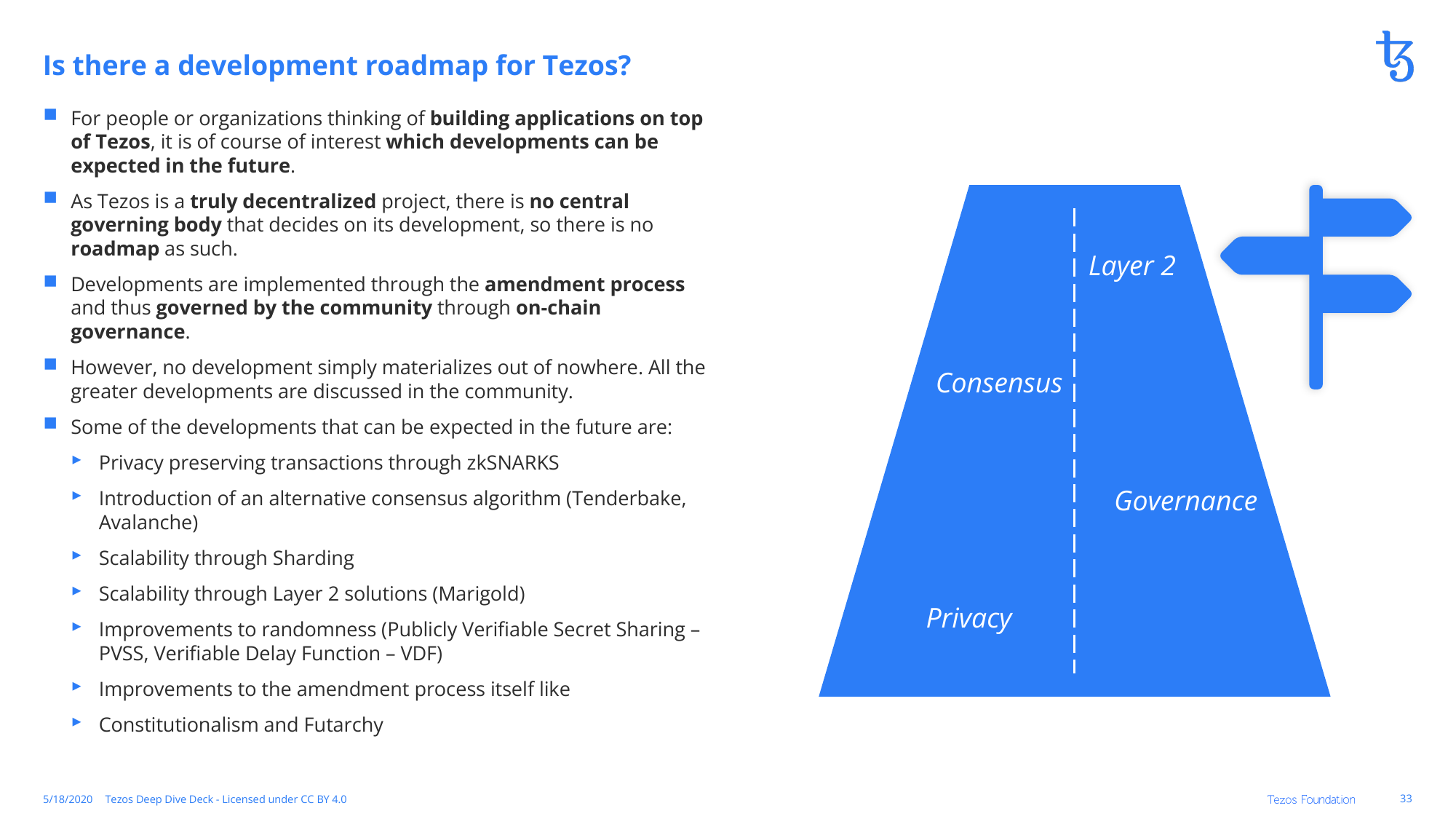

# Is there a development roadmap for Tezos?
For people or organizations thinking of building applications on top of Tezos, it is of course of interest which developments can be expected in the future.
As Tezos is a truly decentralized project, there is no central governing body that decides on its development, so there is no roadmap as such.
Developments are implemented through the amendment process and thus governed by the community through on-chain governance.
However, no development simply materializes out of nowhere. All the greater developments are discussed in the community.
Some of the developments that can be expected in the future are:
Privacy preserving transactions through zkSNARKS
Introduction of an alternative consensus algorithm (Tenderbake, Avalanche)
Scalability through Sharding
Scalability through Layer 2 solutions (Marigold)
Improvements to randomness (Publicly Verifiable Secret Sharing – PVSS, Verifiable Delay Function – VDF)
Improvements to the amendment process itself like
Constitutionalism and Futarchy

Layer 2
Consensus
Governance
Privacy
5/18/2020
Tezos Deep Dive Deck - Licensed under CC BY 4.0
33